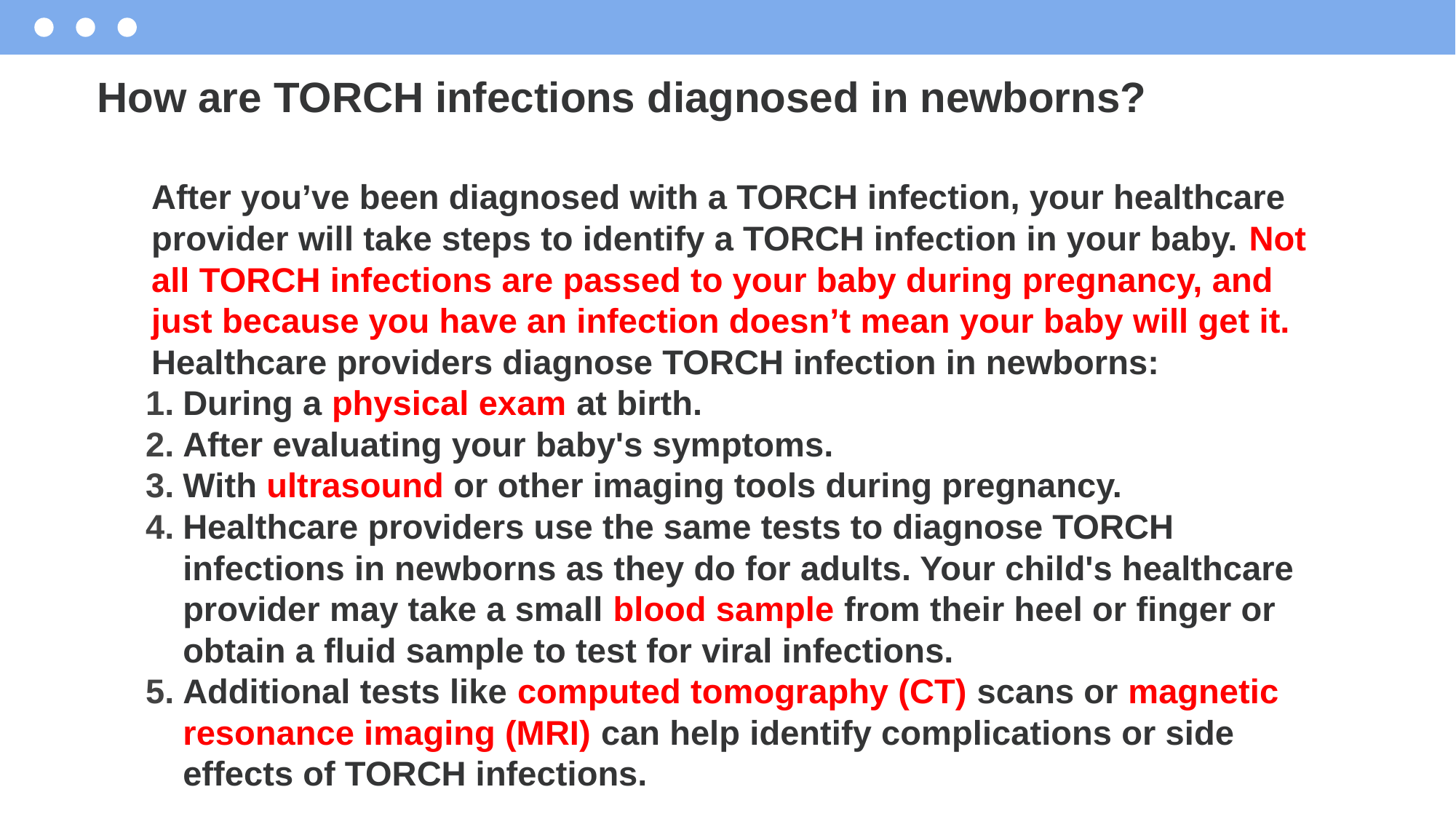

# How are TORCH infections diagnosed in newborns?
After you’ve been diagnosed with a TORCH infection, your healthcare provider will take steps to identify a TORCH infection in your baby. Not all TORCH infections are passed to your baby during pregnancy, and just because you have an infection doesn’t mean your baby will get it.
Healthcare providers diagnose TORCH infection in newborns:
During a physical exam at birth.
After evaluating your baby's symptoms.
With ultrasound or other imaging tools during pregnancy.
Healthcare providers use the same tests to diagnose TORCH infections in newborns as they do for adults. Your child's healthcare provider may take a small blood sample from their heel or finger or obtain a fluid sample to test for viral infections.
Additional tests like computed tomography (CT) scans or magnetic resonance imaging (MRI) can help identify complications or side effects of TORCH infections.